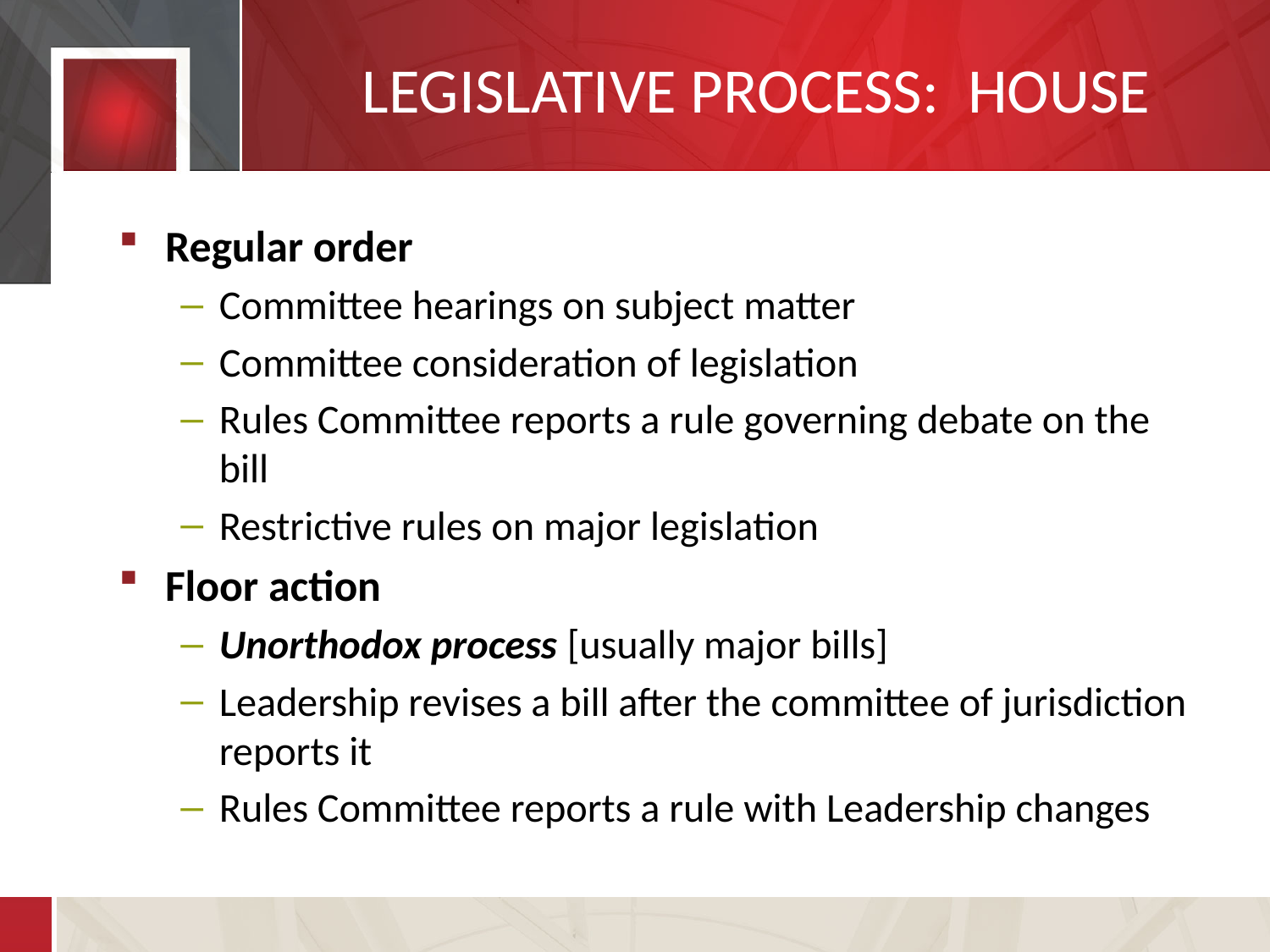

# LEGISLATIVE PROCESS:  HOUSE
Regular order
Committee hearings on subject matter
Committee consideration of legislation
Rules Committee reports a rule governing debate on the bill
Restrictive rules on major legislation
Floor action
Unorthodox process [usually major bills]
Leadership revises a bill after the committee of jurisdiction reports it
Rules Committee reports a rule with Leadership changes